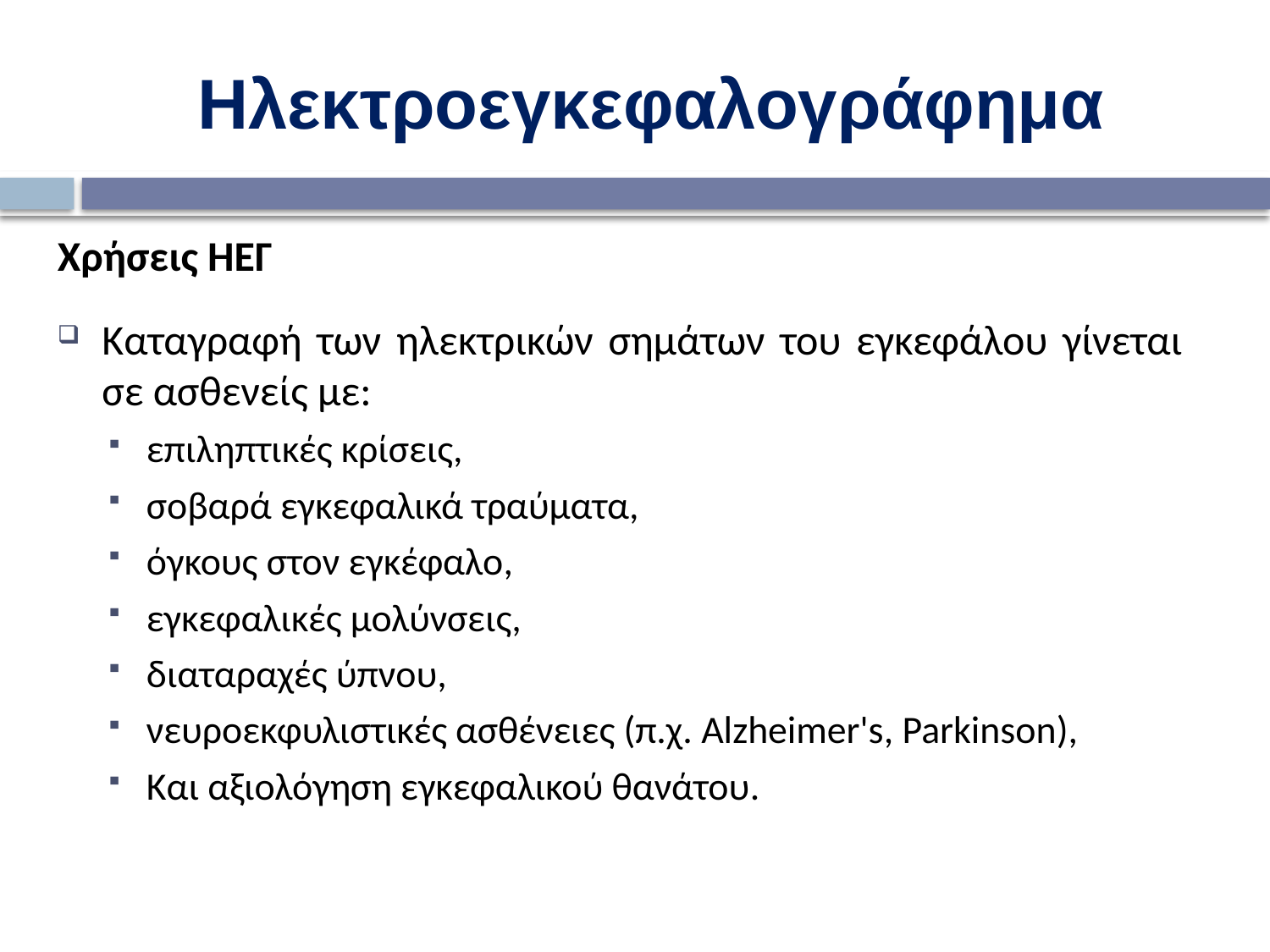

# Ηλεκτροεγκεφαλογράφημα
Χρήσεις ΗΕΓ
Καταγραφή των ηλεκτρικών σημάτων του εγκεφάλου γίνεται σε ασθενείς με:
επιληπτικές κρίσεις,
σοβαρά εγκεφαλικά τραύματα,
όγκους στον εγκέφαλο,
εγκεφαλικές μολύνσεις,
διαταραχές ύπνου,
νευροεκφυλιστικές ασθένειες (π.χ. Alzheimer's, Parkinson),
Και αξιολόγηση εγκεφαλικού θανάτου.